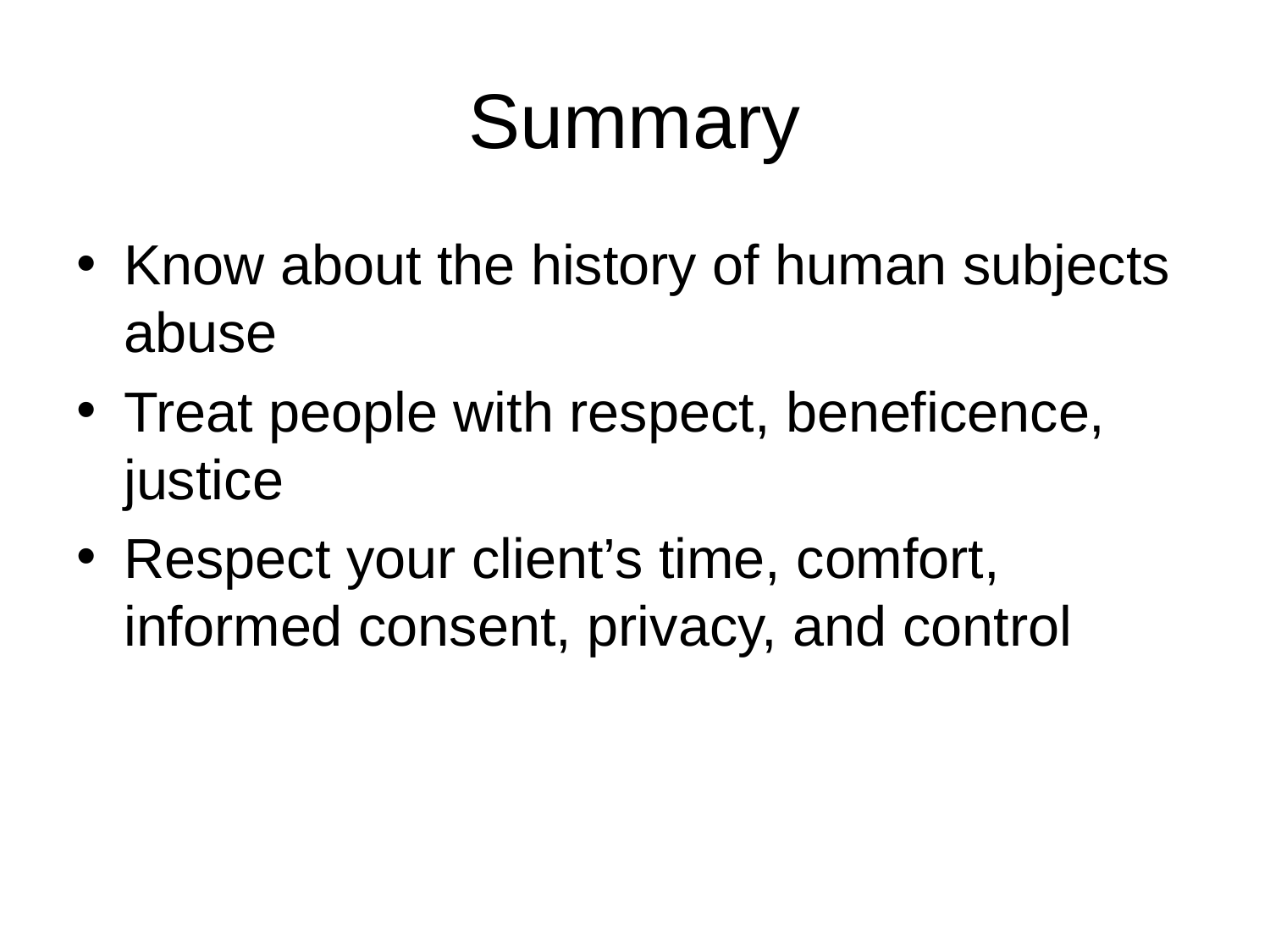

# Summary
Know about the history of human subjects abuse
Treat people with respect, beneficence, justice
Respect your client’s time, comfort, informed consent, privacy, and control